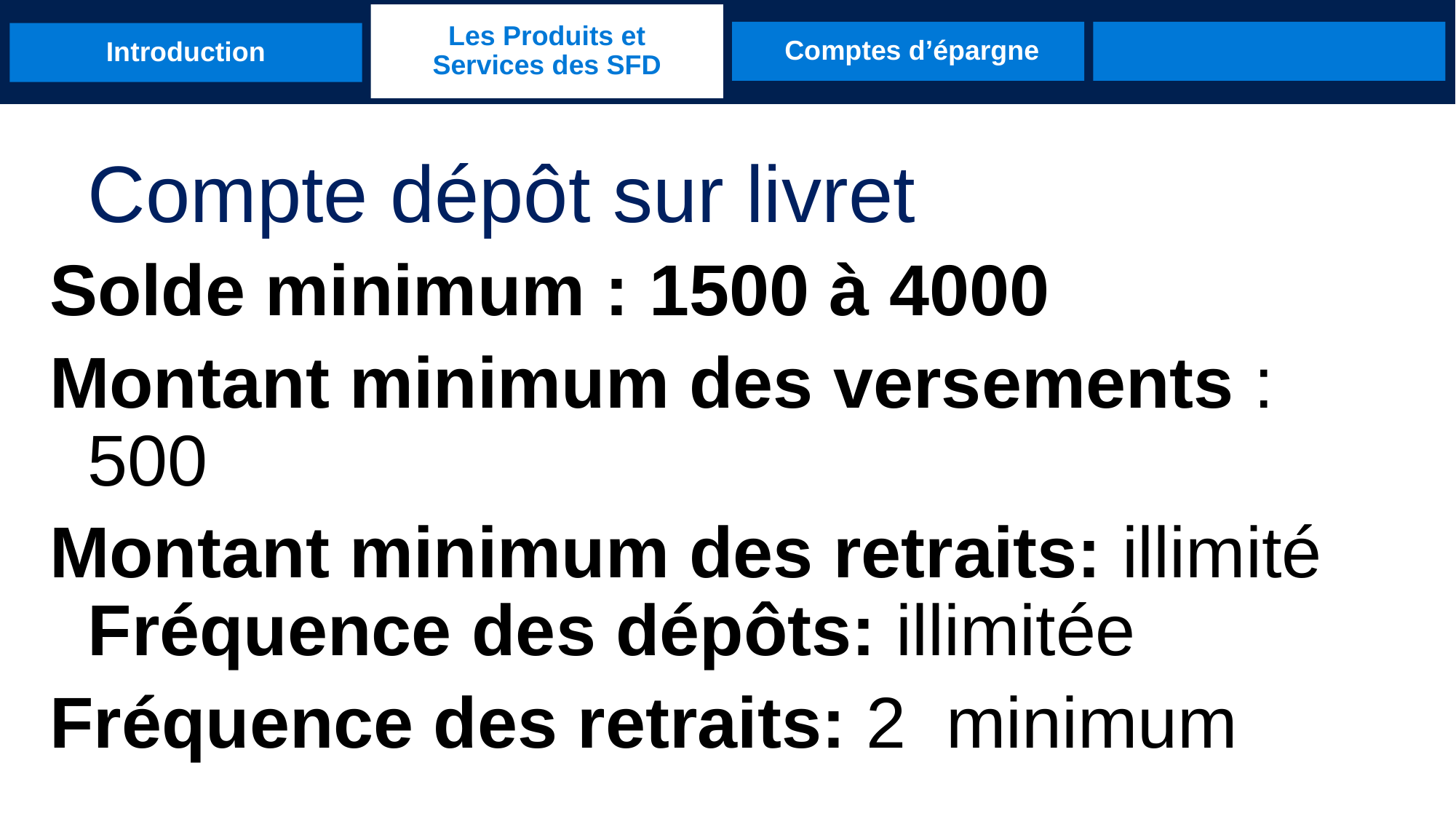

Les Produits et Services des SFD
Introduction
 Comptes d’épargne

	Compte dépôt sur livret
Solde minimum : 1500 à 4000
Montant minimum des versements : 500
Montant minimum des retraits: illimité Fréquence des dépôts: illimitée
Fréquence des retraits: 2  minimum